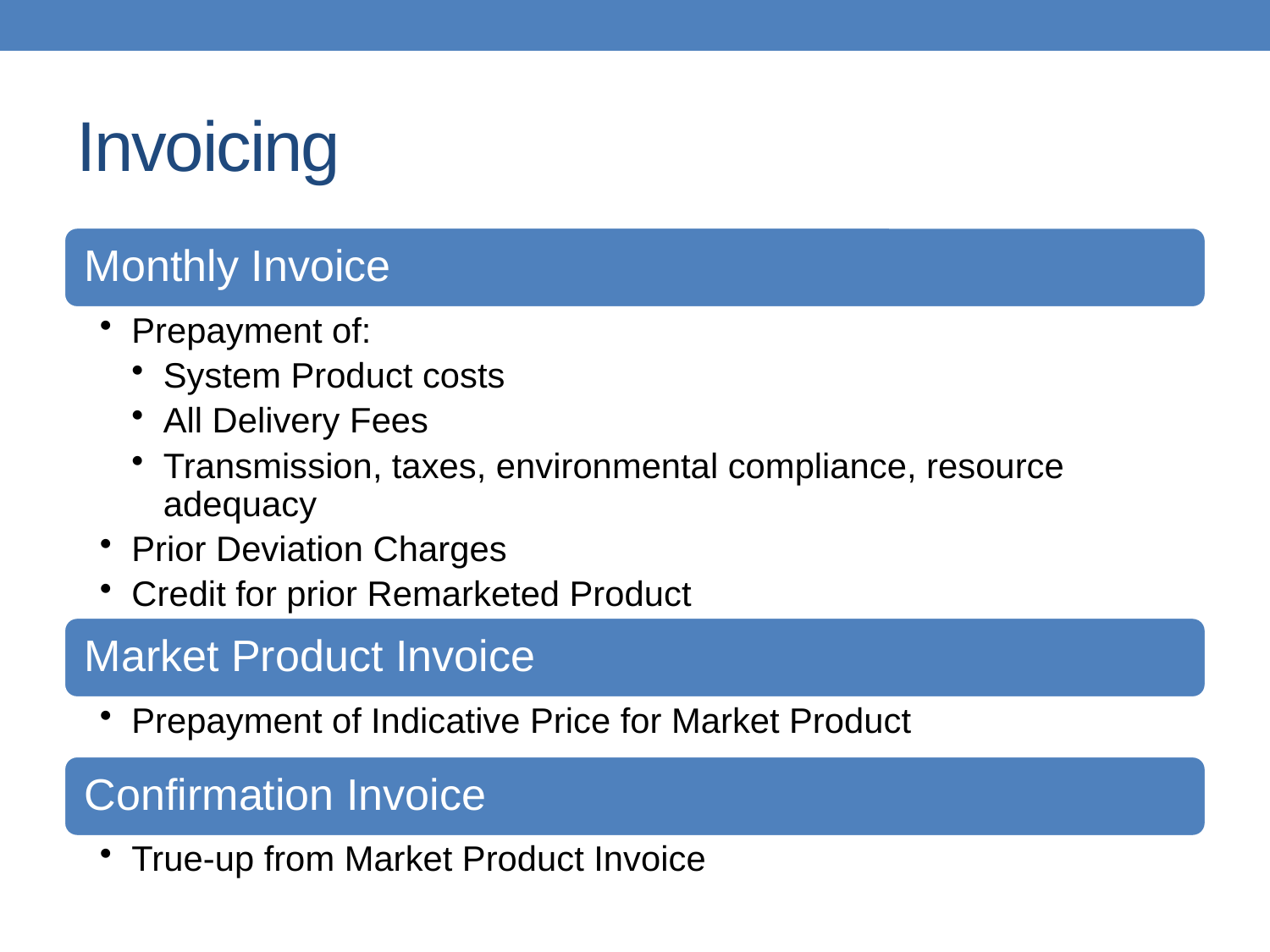

# Invoicing
Monthly Invoice
Prepayment of:
System Product costs
All Delivery Fees
Transmission, taxes, environmental compliance, resource adequacy
Prior Deviation Charges
Credit for prior Remarketed Product
Market Product Invoice
Prepayment of Indicative Price for Market Product
Confirmation Invoice
True-up from Market Product Invoice